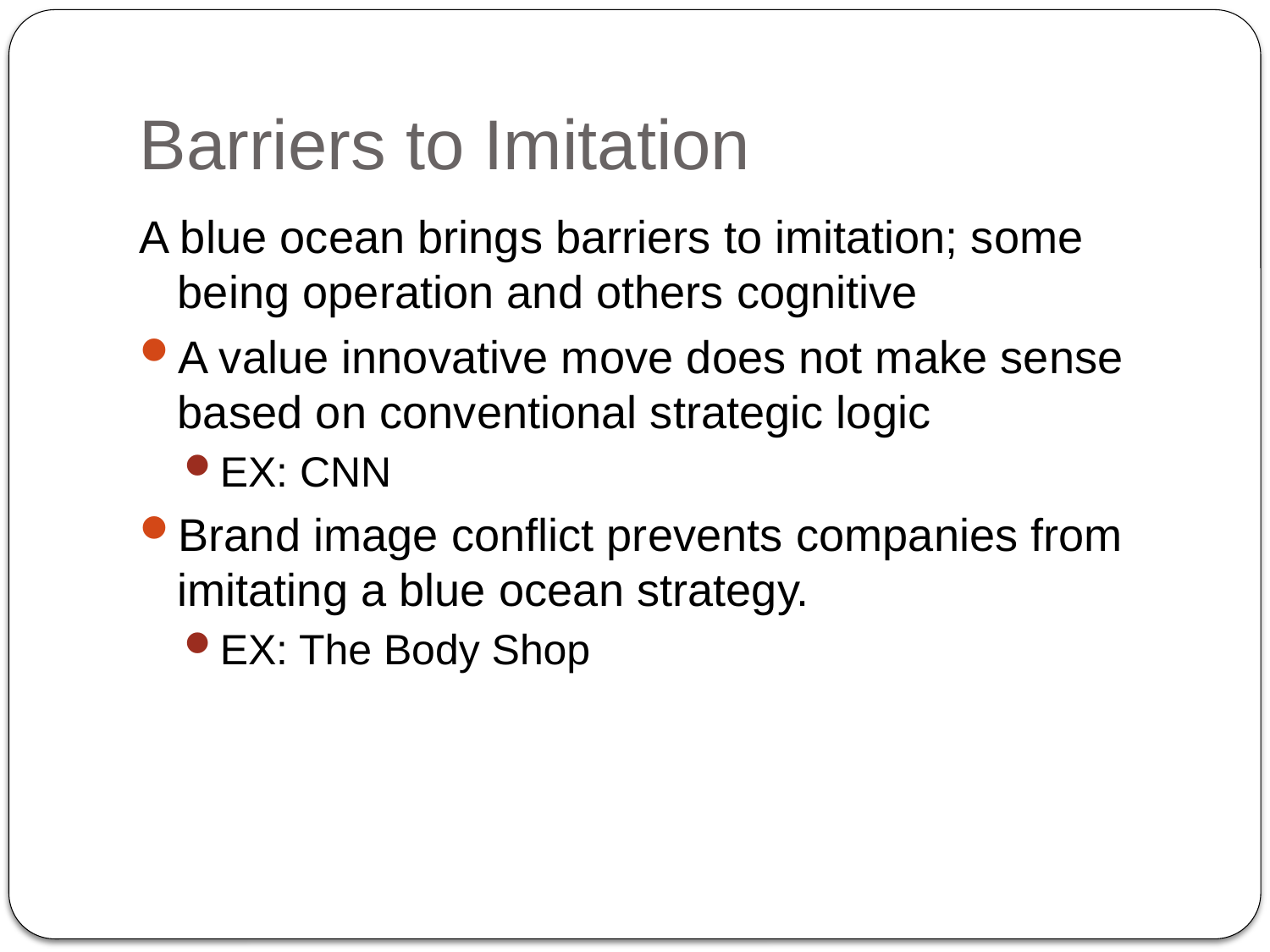

# Barriers to Imitation
A blue ocean brings barriers to imitation; some being operation and others cognitive
A value innovative move does not make sense based on conventional strategic logic
EX: CNN
Brand image conflict prevents companies from imitating a blue ocean strategy.
EX: The Body Shop